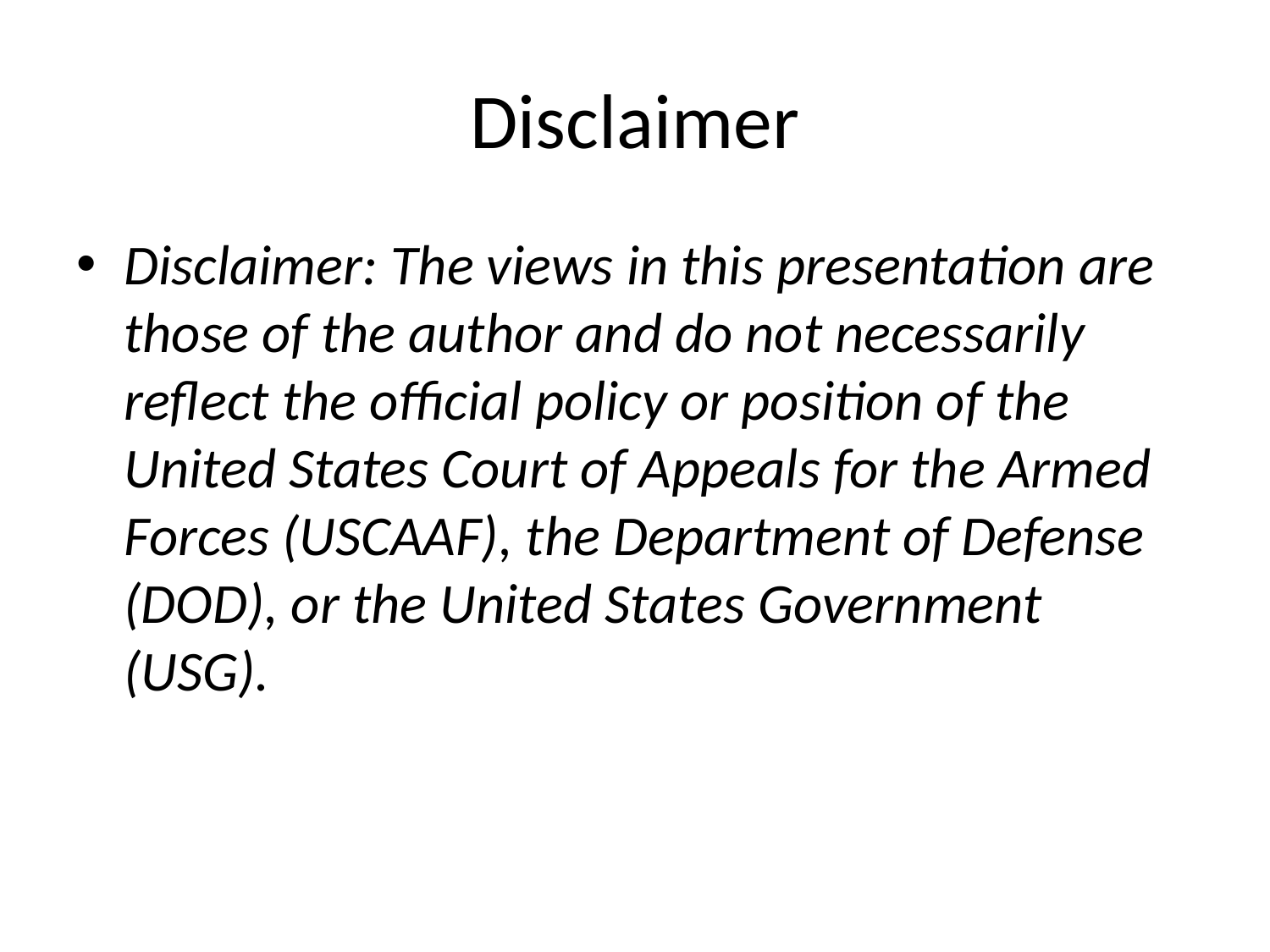

# Disclaimer
Disclaimer: The views in this presentation are those of the author and do not necessarily reflect the official policy or position of the United States Court of Appeals for the Armed Forces (USCAAF), the Department of Defense (DOD), or the United States Government (USG).